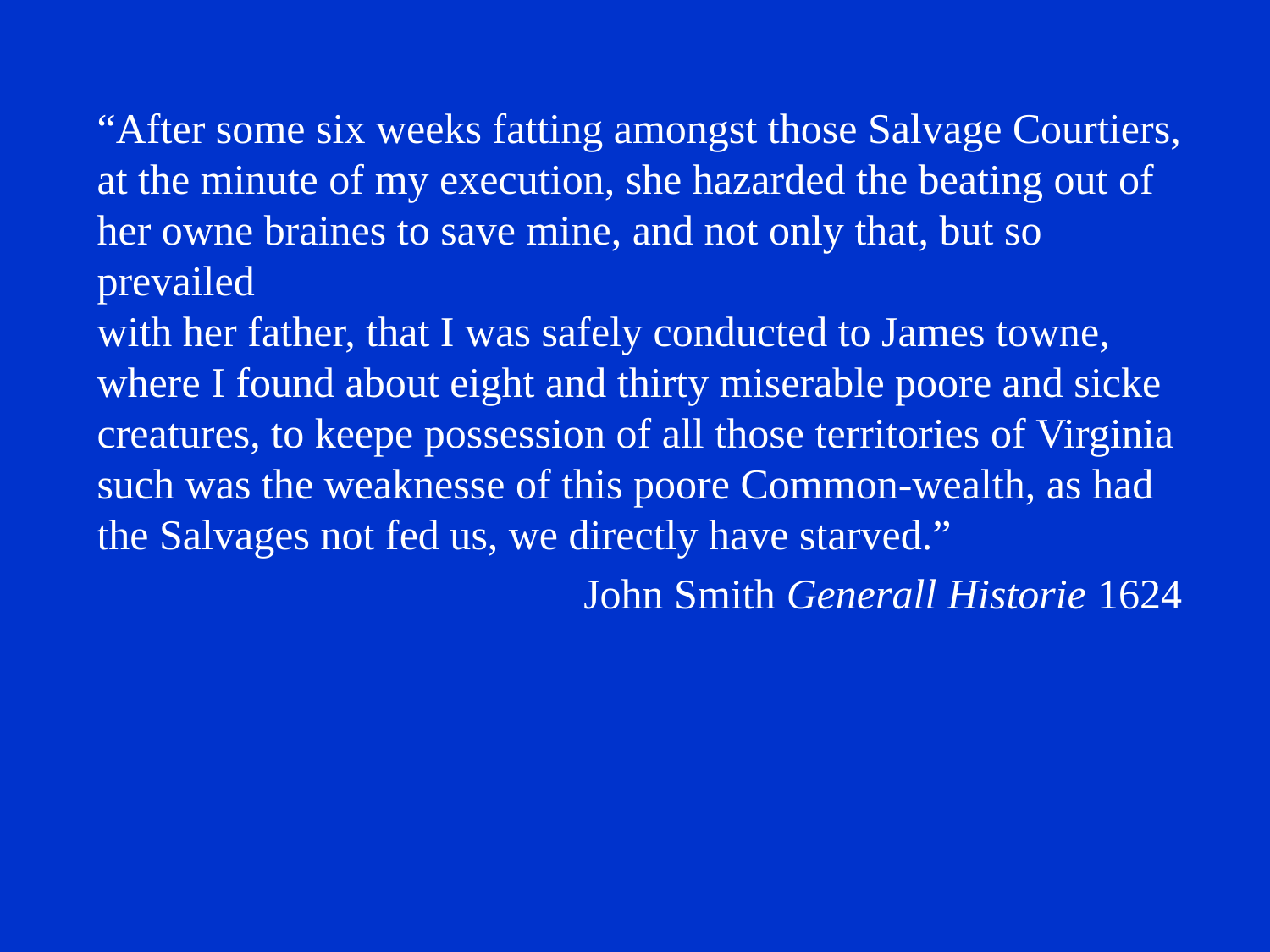

“After some six weeks fatting amongst those Salvage Courtiers,
at the minute of my execution, she hazarded the beating out of
her owne braines to save mine, and not only that, but so prevailed
with her father, that I was safely conducted to James towne,
where I found about eight and thirty miserable poore and sicke
creatures, to keepe possession of all those territories of Virginia
such was the weaknesse of this poore Common-wealth, as had
the Salvages not fed us, we directly have starved.”

John Smith Generall Historie 1624